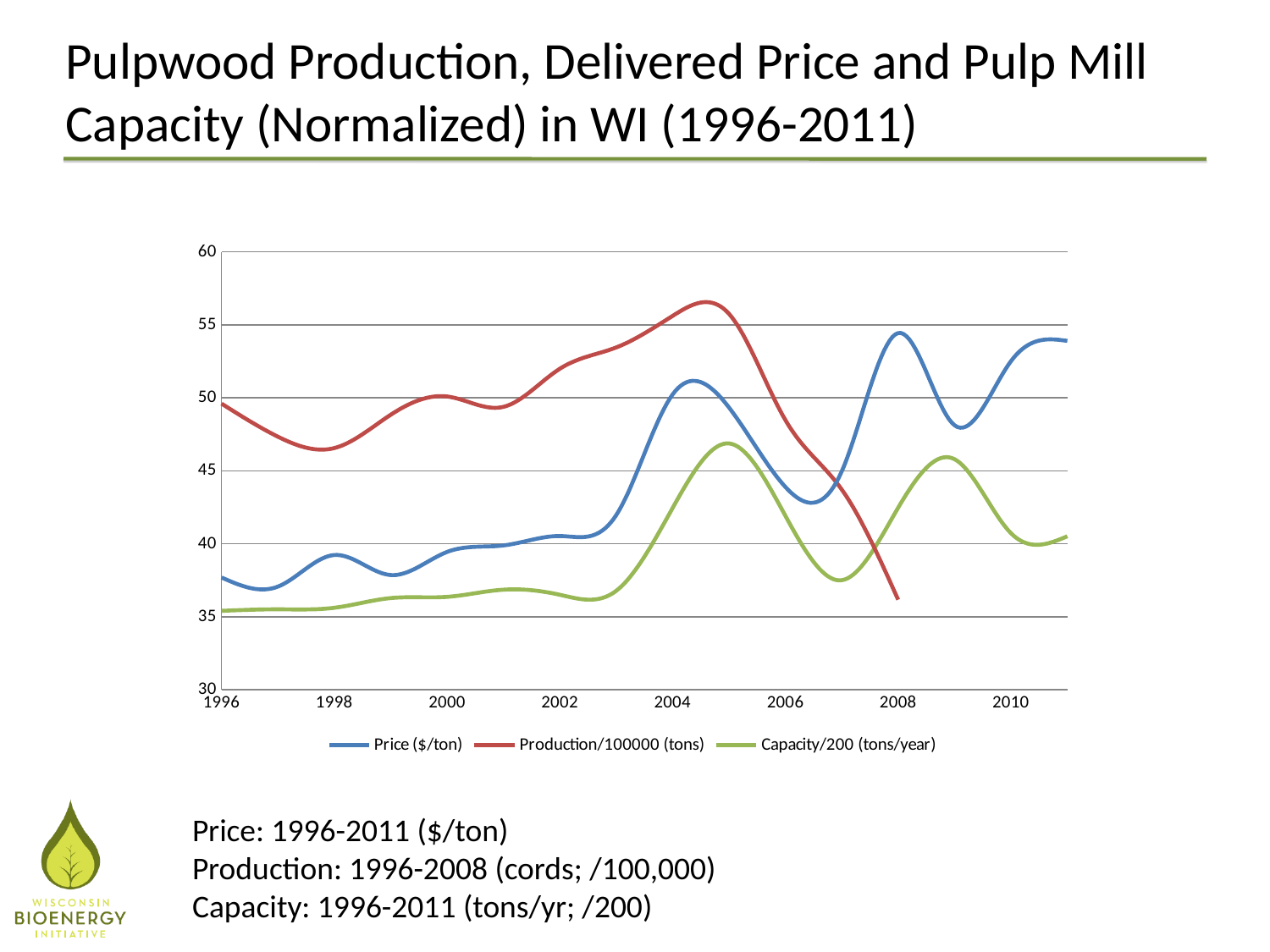

# Pulpwood Production, Delivered Price and Pulp Mill Capacity (Normalized) in WI (1996-2011)

### Chart

| Category | Price ($/ton) | Production/100000 (tons) | Capacity/200 (tons/year) |
|---|---|---|---|
Price: 1996-2011 ($/ton)
Production: 1996-2008 (cords; /100,000)
Capacity: 1996-2011 (tons/yr; /200)